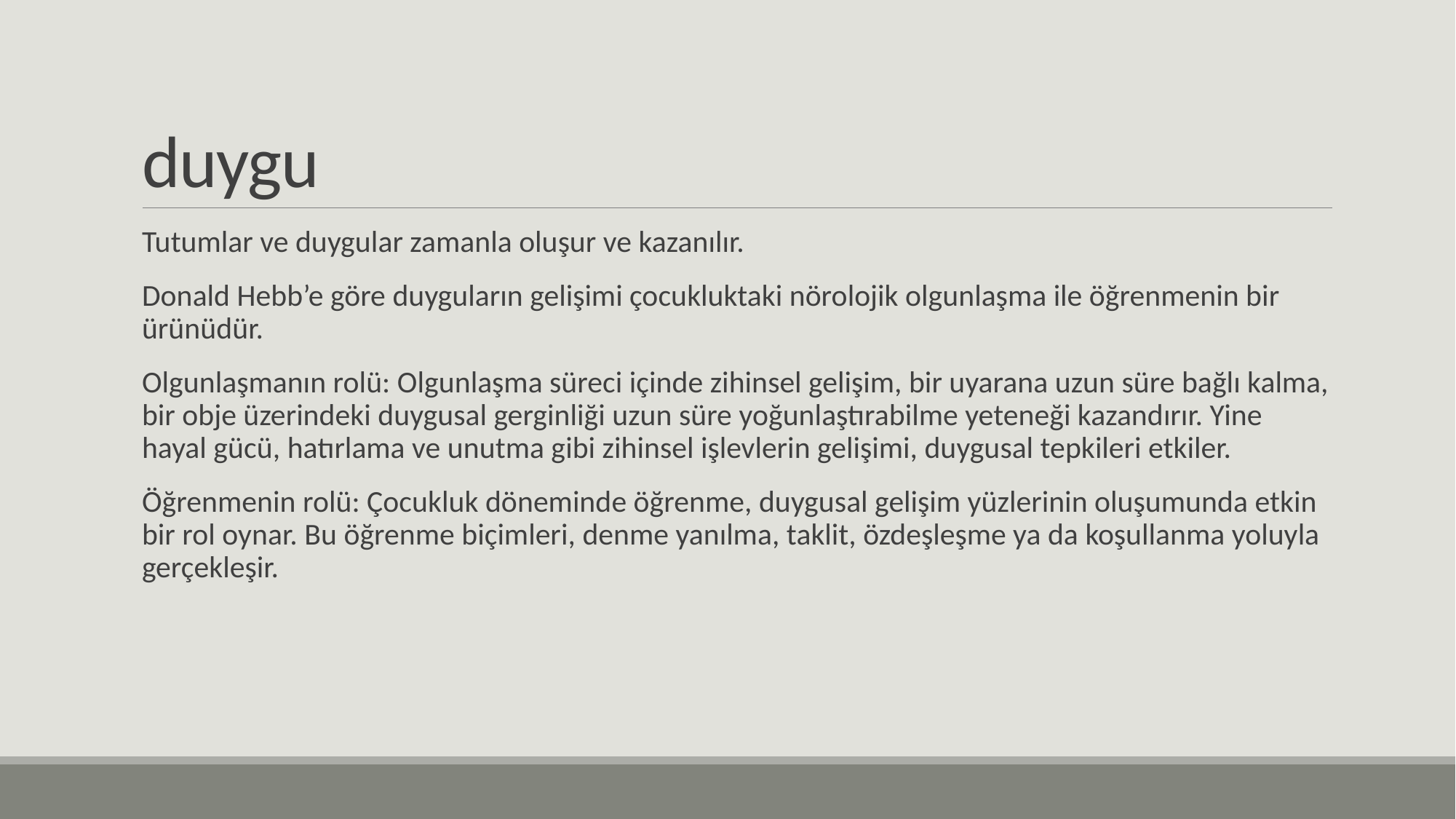

# duygu
Tutumlar ve duygular zamanla oluşur ve kazanılır.
Donald Hebb’e göre duyguların gelişimi çocukluktaki nörolojik olgunlaşma ile öğrenmenin bir ürünüdür.
Olgunlaşmanın rolü: Olgunlaşma süreci içinde zihinsel gelişim, bir uyarana uzun süre bağlı kalma, bir obje üzerindeki duygusal gerginliği uzun süre yoğunlaştırabilme yeteneği kazandırır. Yine hayal gücü, hatırlama ve unutma gibi zihinsel işlevlerin gelişimi, duygusal tepkileri etkiler.
Öğrenmenin rolü: Çocukluk döneminde öğrenme, duygusal gelişim yüzlerinin oluşumunda etkin bir rol oynar. Bu öğrenme biçimleri, denme yanılma, taklit, özdeşleşme ya da koşullanma yoluyla gerçekleşir.